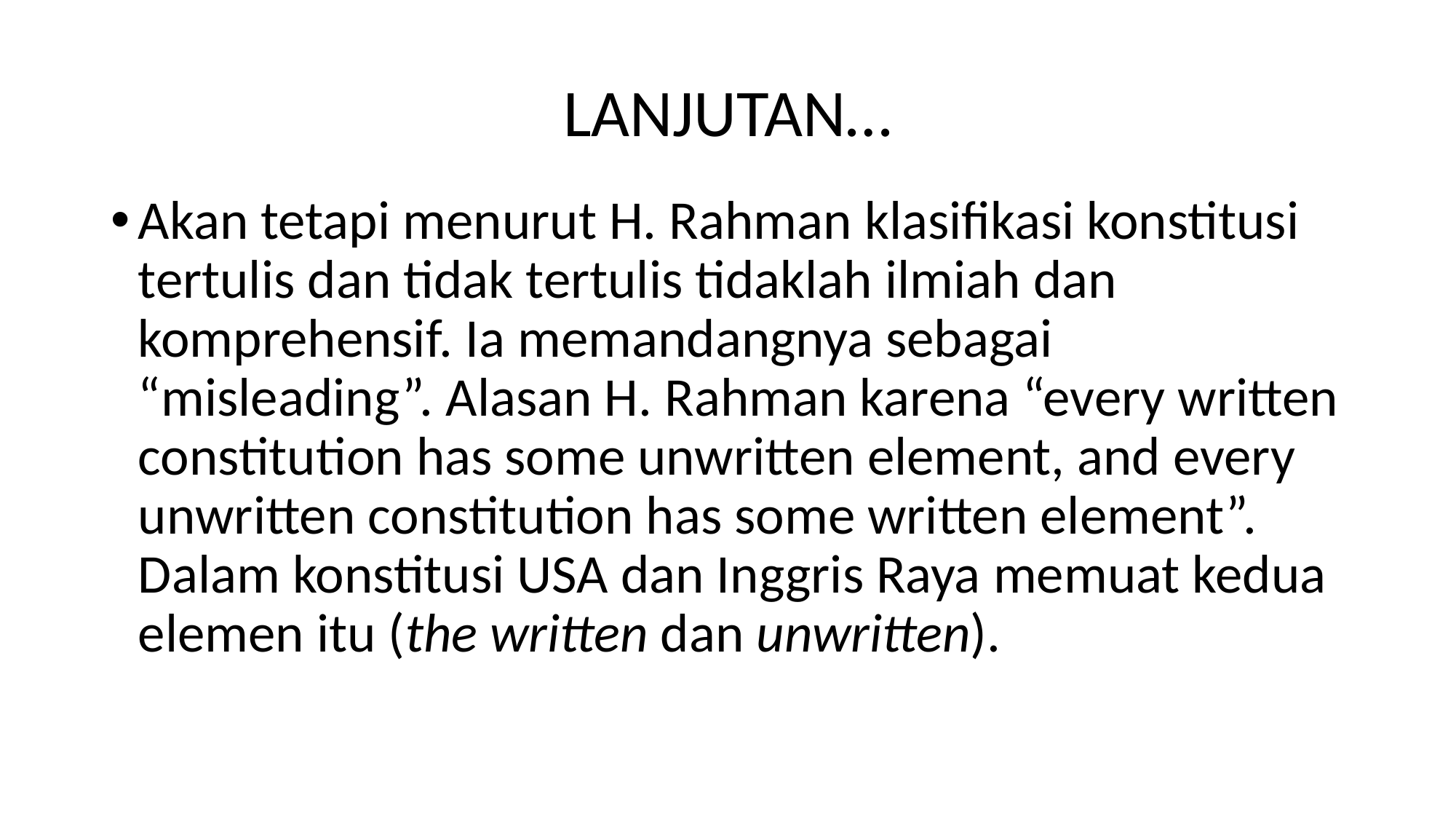

# LANJUTAN…
Akan tetapi menurut H. Rahman klasifikasi konstitusi tertulis dan tidak tertulis tidaklah ilmiah dan komprehensif. Ia memandangnya sebagai “misleading”. Alasan H. Rahman karena “every written constitution has some unwritten element, and every unwritten constitution has some written element”. Dalam konstitusi USA dan Inggris Raya memuat kedua elemen itu (the written dan unwritten).